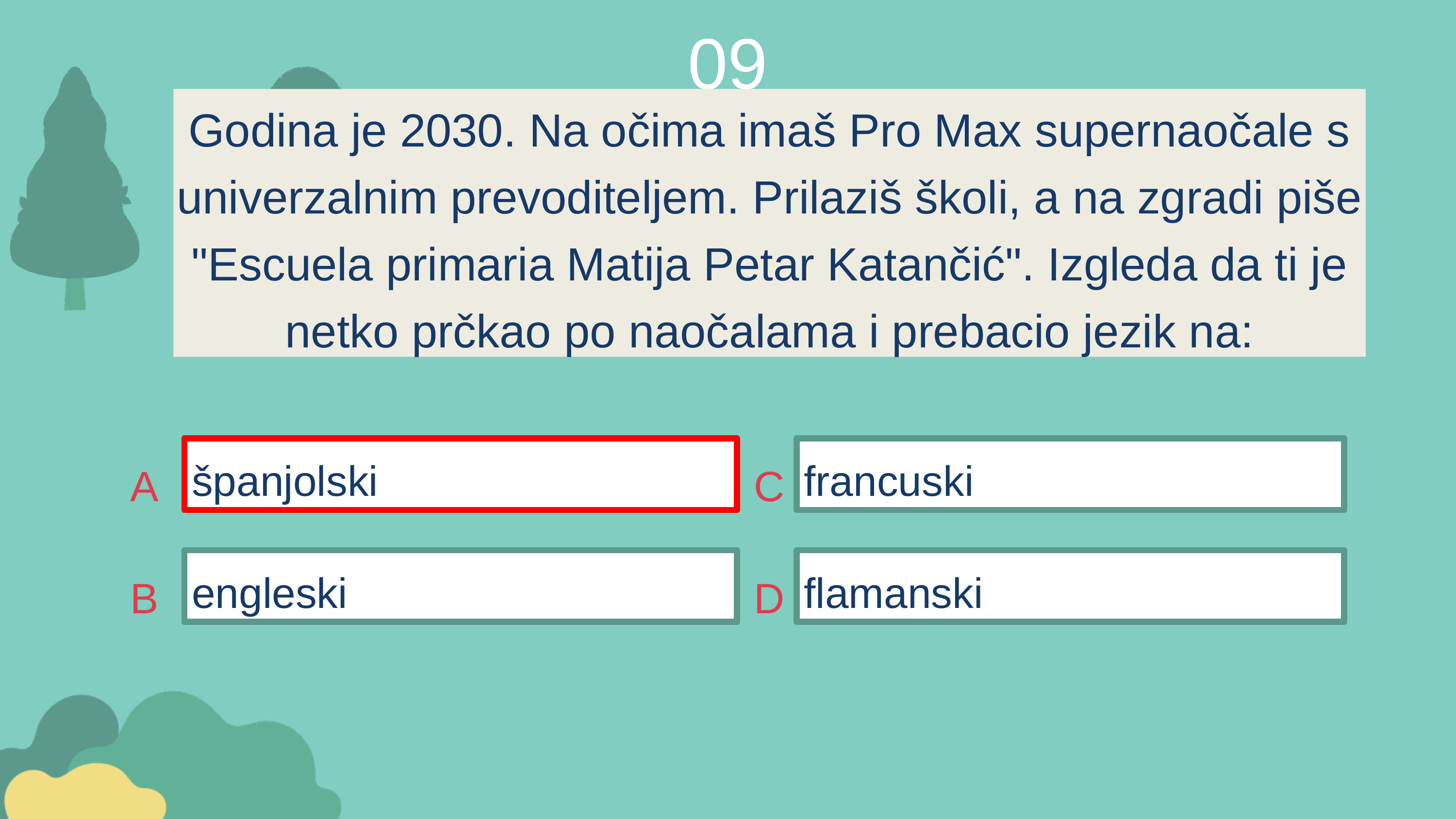

09

Godina je 2030. Na očima imaš Pro Max supernaočale s univerzalnim prevoditeljem. Prilaziš školi, a na zgradi piše "Escuela primaria Matija Petar Katančić". Izgleda da ti je netko prčkao po naočalama i prebacio jezik na:
španjolski
francuski
A
C
engleski
flamanski
B
D